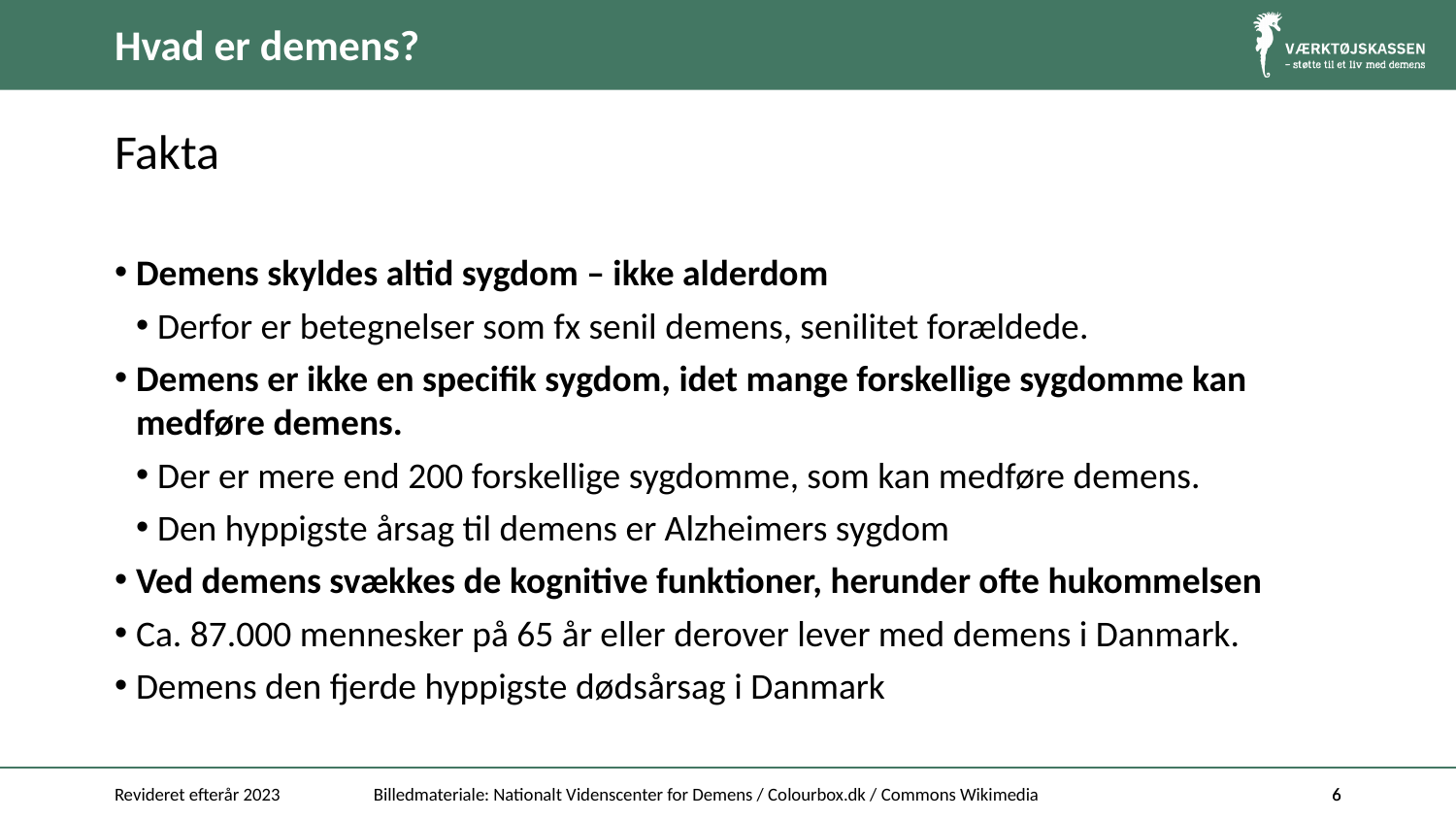

# Hvad er demens?
Fakta
Demens skyldes altid sygdom – ikke alderdom
Derfor er betegnelser som fx senil demens, senilitet forældede.
Demens er ikke en specifik sygdom, idet mange forskellige sygdomme kan medføre demens.
Der er mere end 200 forskellige sygdomme, som kan medføre demens.
Den hyppigste årsag til demens er Alzheimers sygdom
Ved demens svækkes de kognitive funktioner, herunder ofte hukommelsen
Ca. 87.000 mennesker på 65 år eller derover lever med demens i Danmark.
Demens den fjerde hyppigste dødsårsag i Danmark
Revideret efterår 2023
Billedmateriale: Nationalt Videnscenter for Demens / Colourbox.dk / Commons Wikimedia
6
6